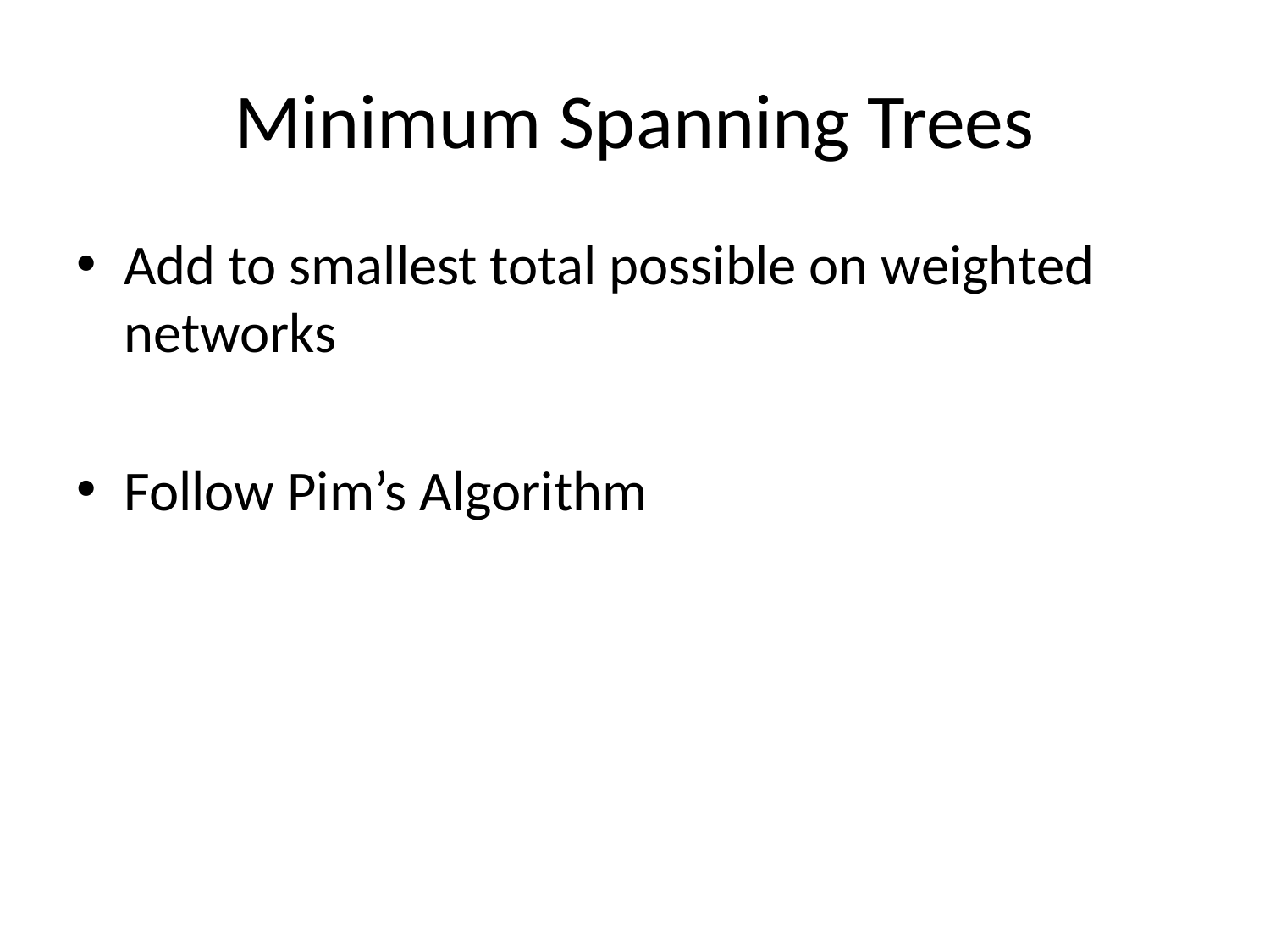

# Minimum Spanning Trees
Add to smallest total possible on weighted networks

Follow Pim’s Algorithm